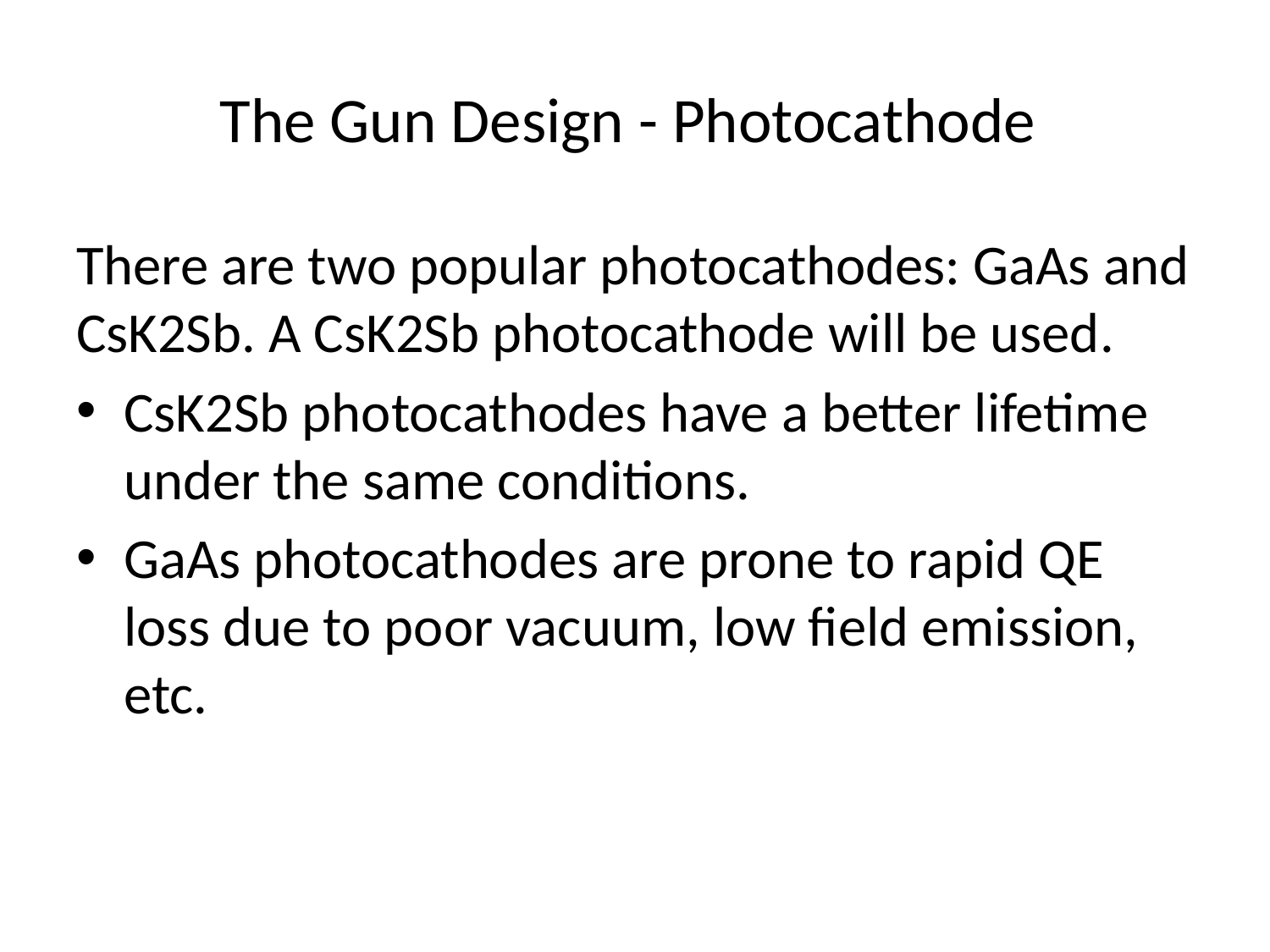

# The Gun Design - Photocathode
There are two popular photocathodes: GaAs and CsK2Sb. A CsK2Sb photocathode will be used.
CsK2Sb photocathodes have a better lifetime under the same conditions.
GaAs photocathodes are prone to rapid QE loss due to poor vacuum, low field emission, etc.